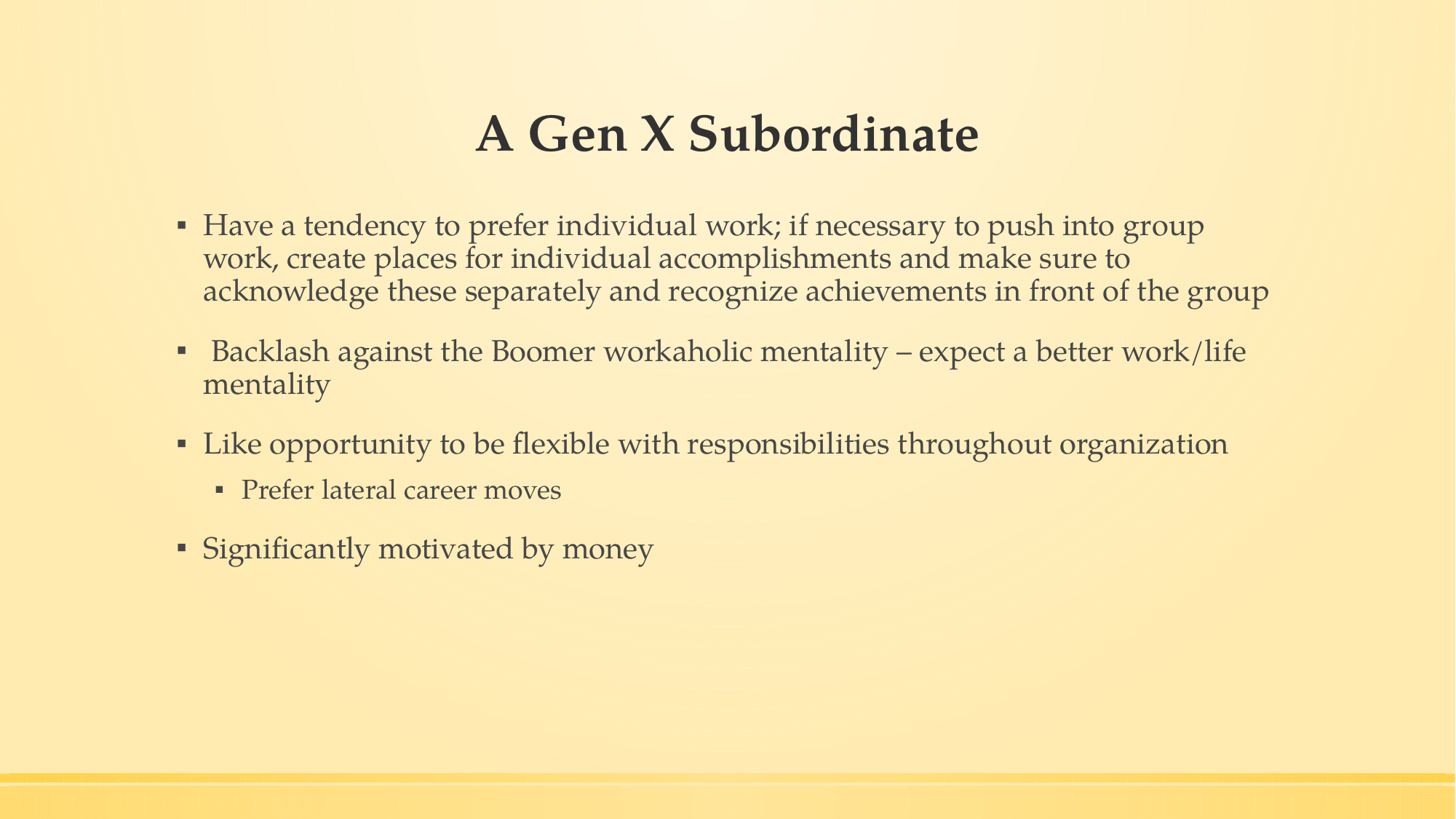

# A Gen X Subordinate
Have a tendency to prefer individual work; if necessary to push into group work, create places for individual accomplishments and make sure to acknowledge these separately and recognize achievements in front of the group
 Backlash against the Boomer workaholic mentality – expect a better work/life mentality
Like opportunity to be flexible with responsibilities throughout organization
Prefer lateral career moves
Significantly motivated by money